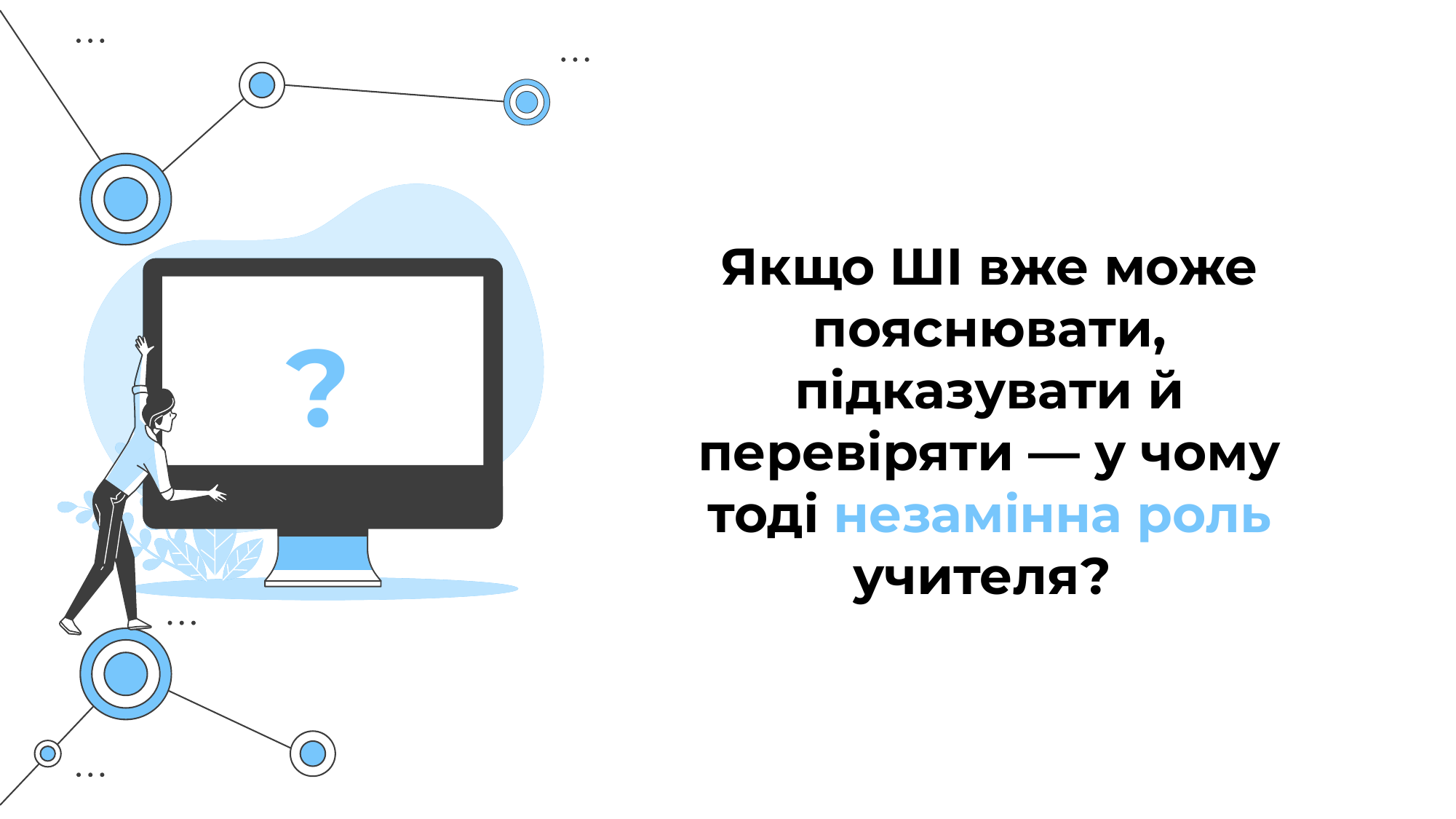

Якщо ШІ вже може пояснювати, підказувати й перевіряти — у чому тоді незамінна роль учителя?
?